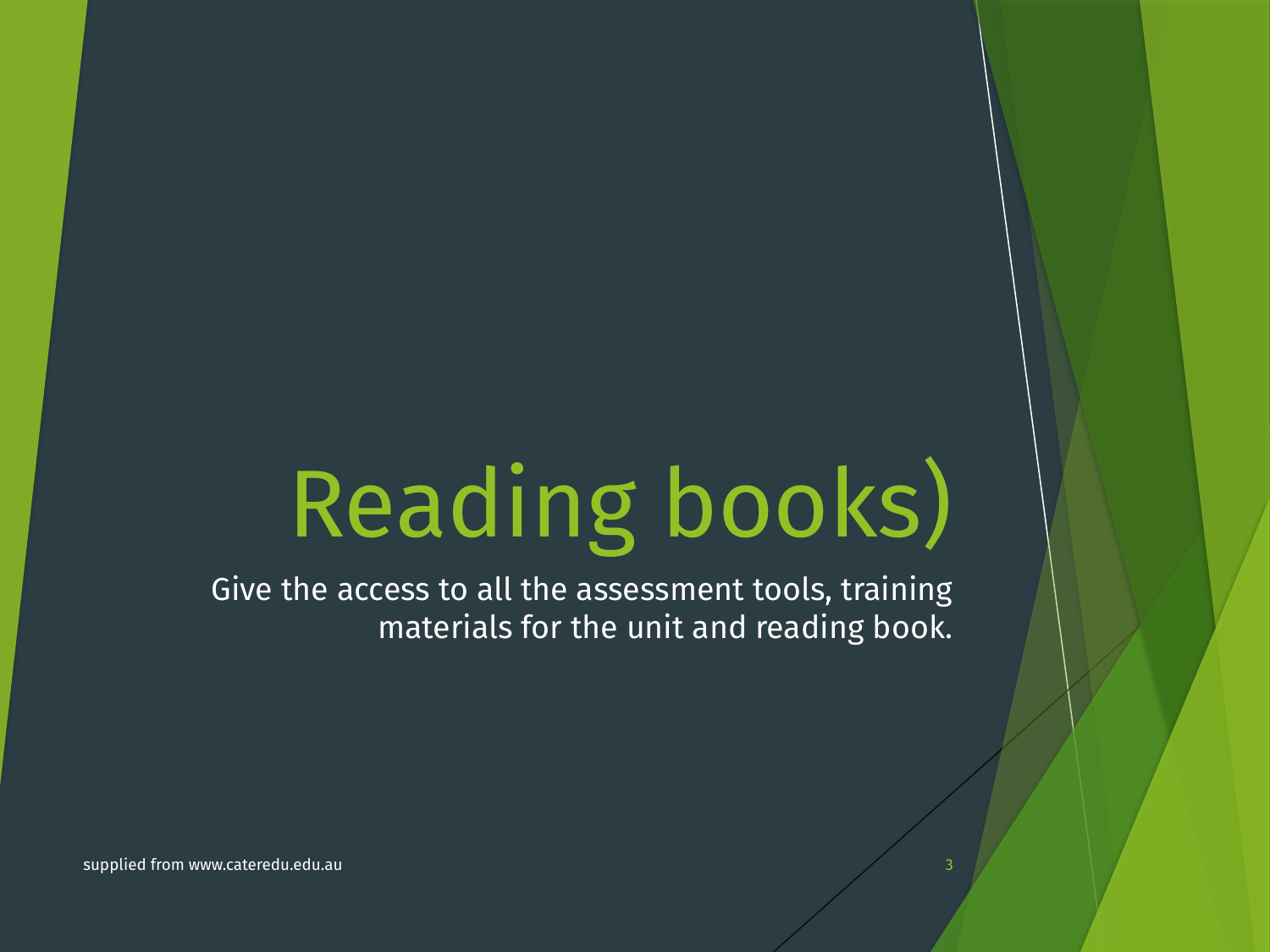

# Reading books)
Give the access to all the assessment tools, training materials for the unit and reading book.
supplied from www.cateredu.edu.au
3